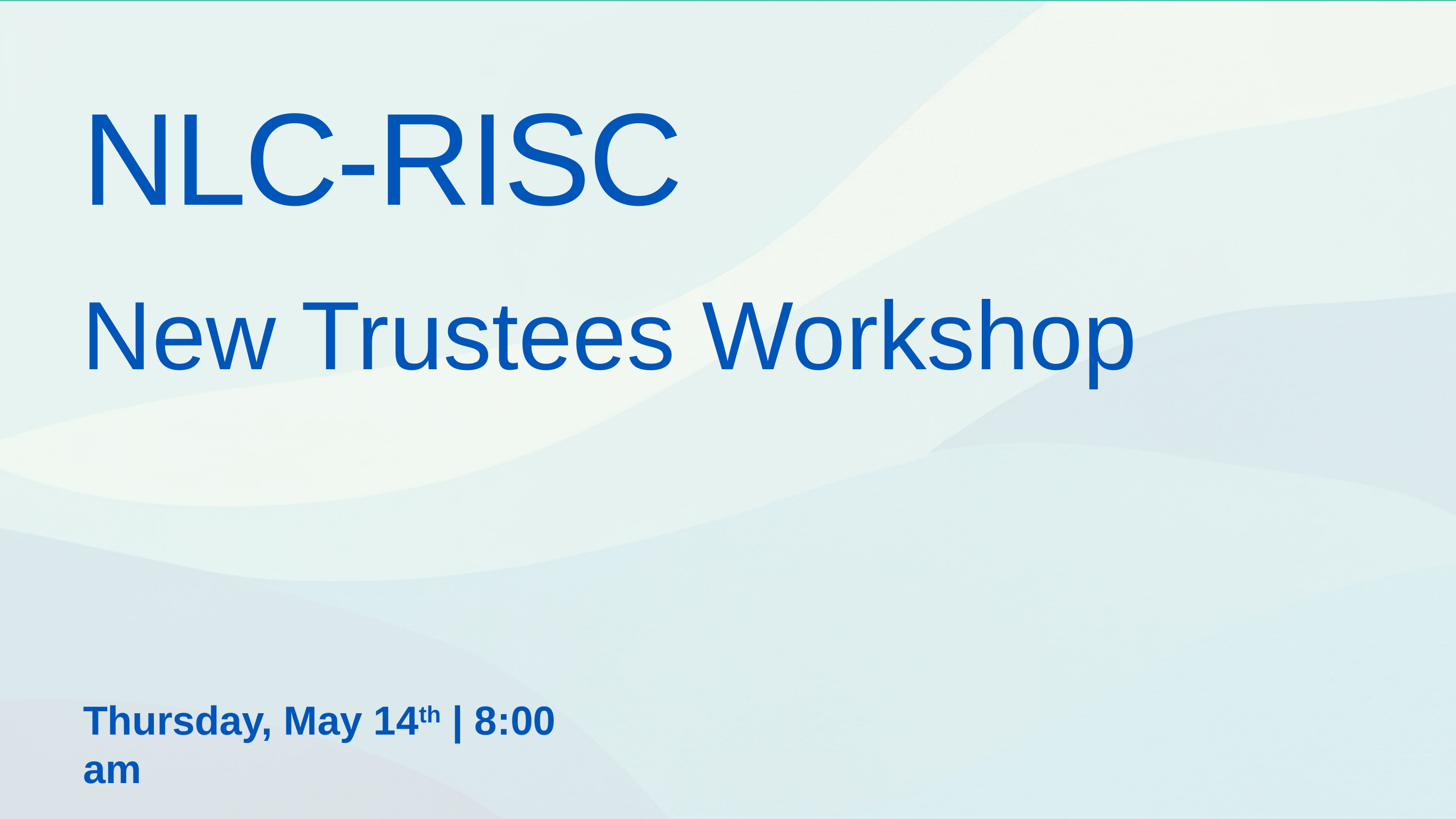

NLC-RISC
New Trustees Workshop
Thursday, May 14th | 8:00 am